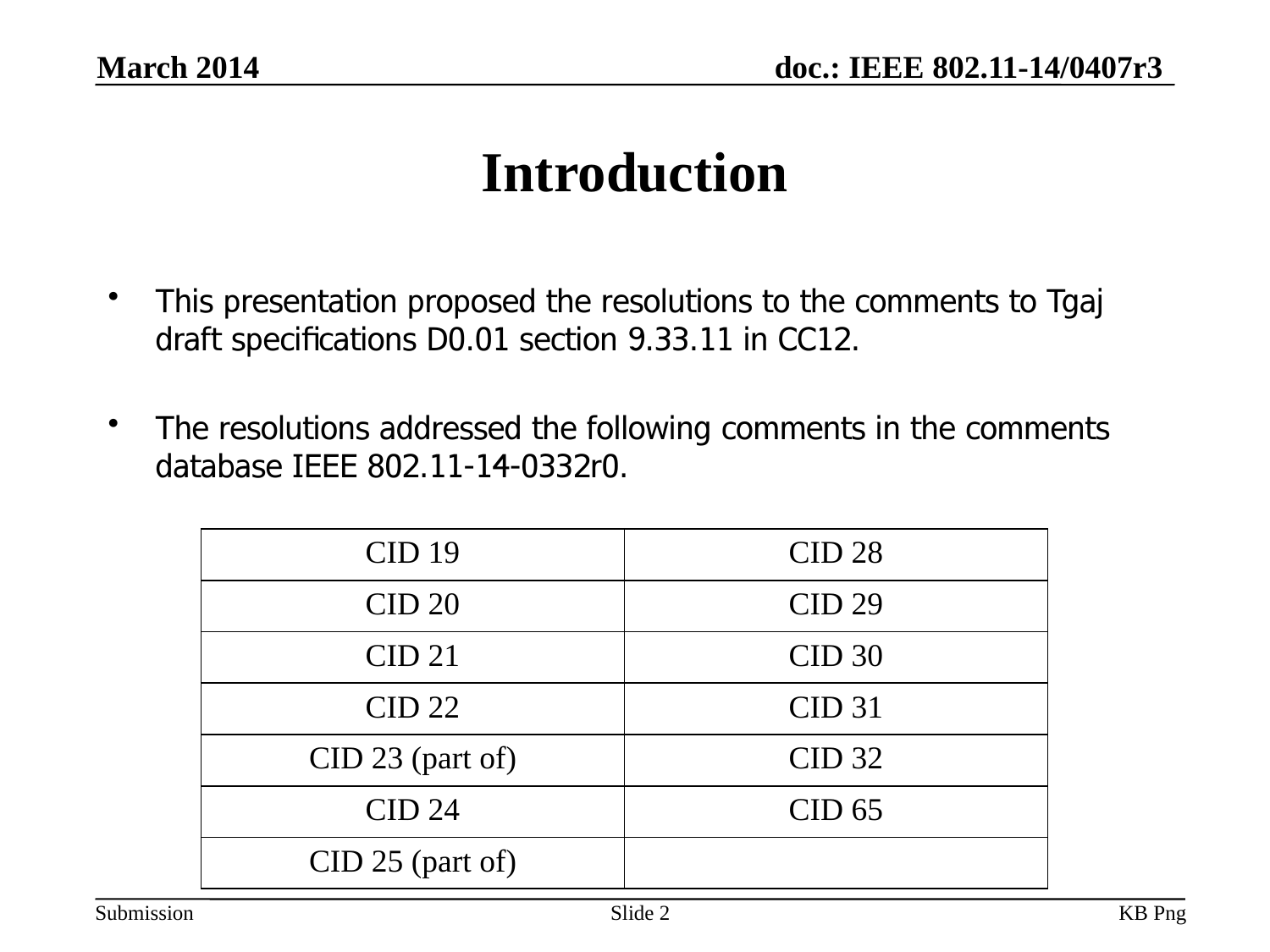

March 2014
# Introduction
This presentation proposed the resolutions to the comments to Tgaj draft specifications D0.01 section 9.33.11 in CC12.

The resolutions addressed the following comments in the comments database IEEE 802.11-14-0332r0.

| CID 19 | CID 28 |
| --- | --- |
| CID 20 | CID 29 |
| CID 21 | CID 30 |
| CID 22 | CID 31 |
| CID 23 (part of) | CID 32 |
| CID 24 | CID 65 |
| CID 25 (part of) |  |
Slide 2
KB Png